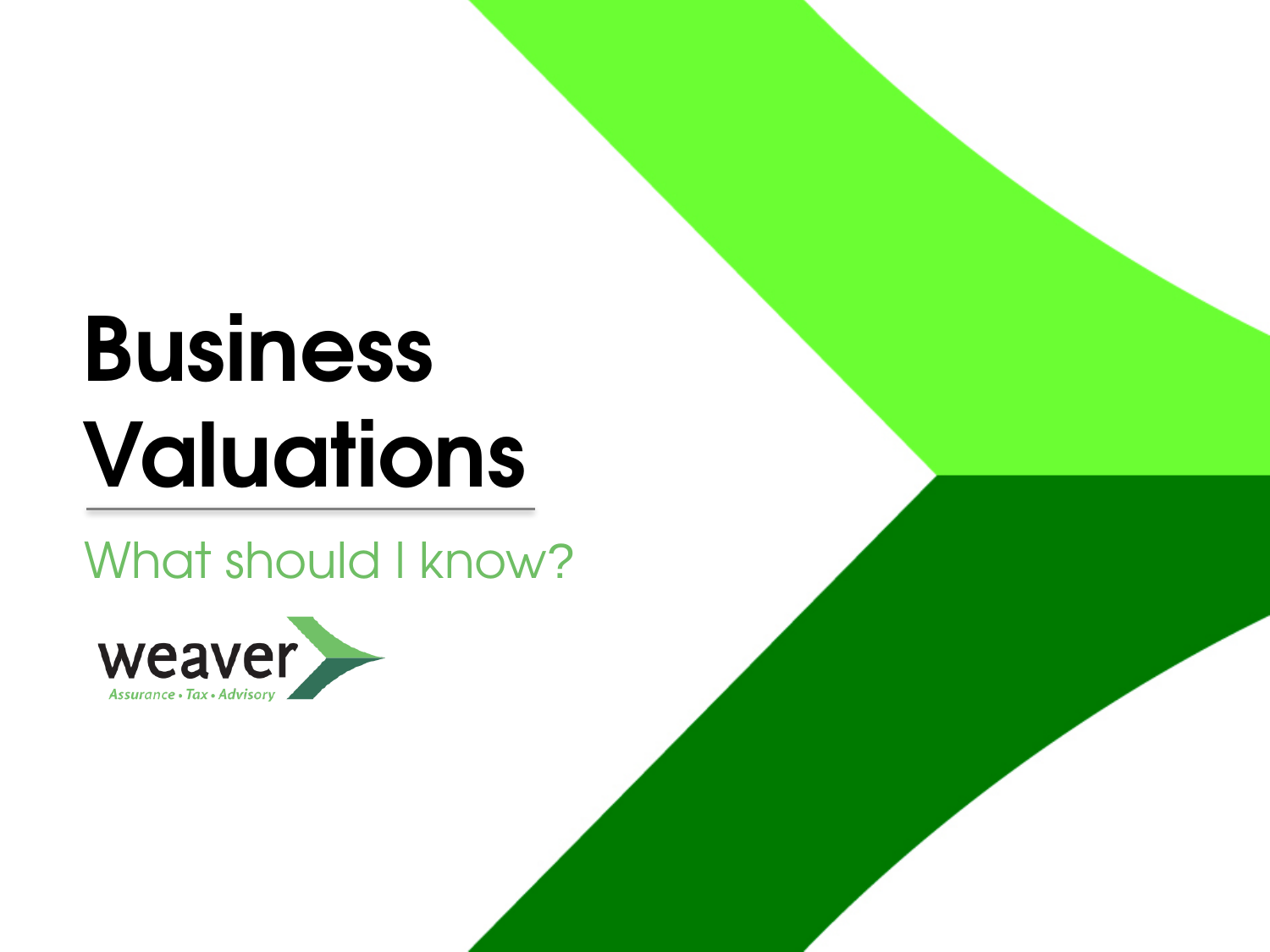

# Business Valuations
What should I know?